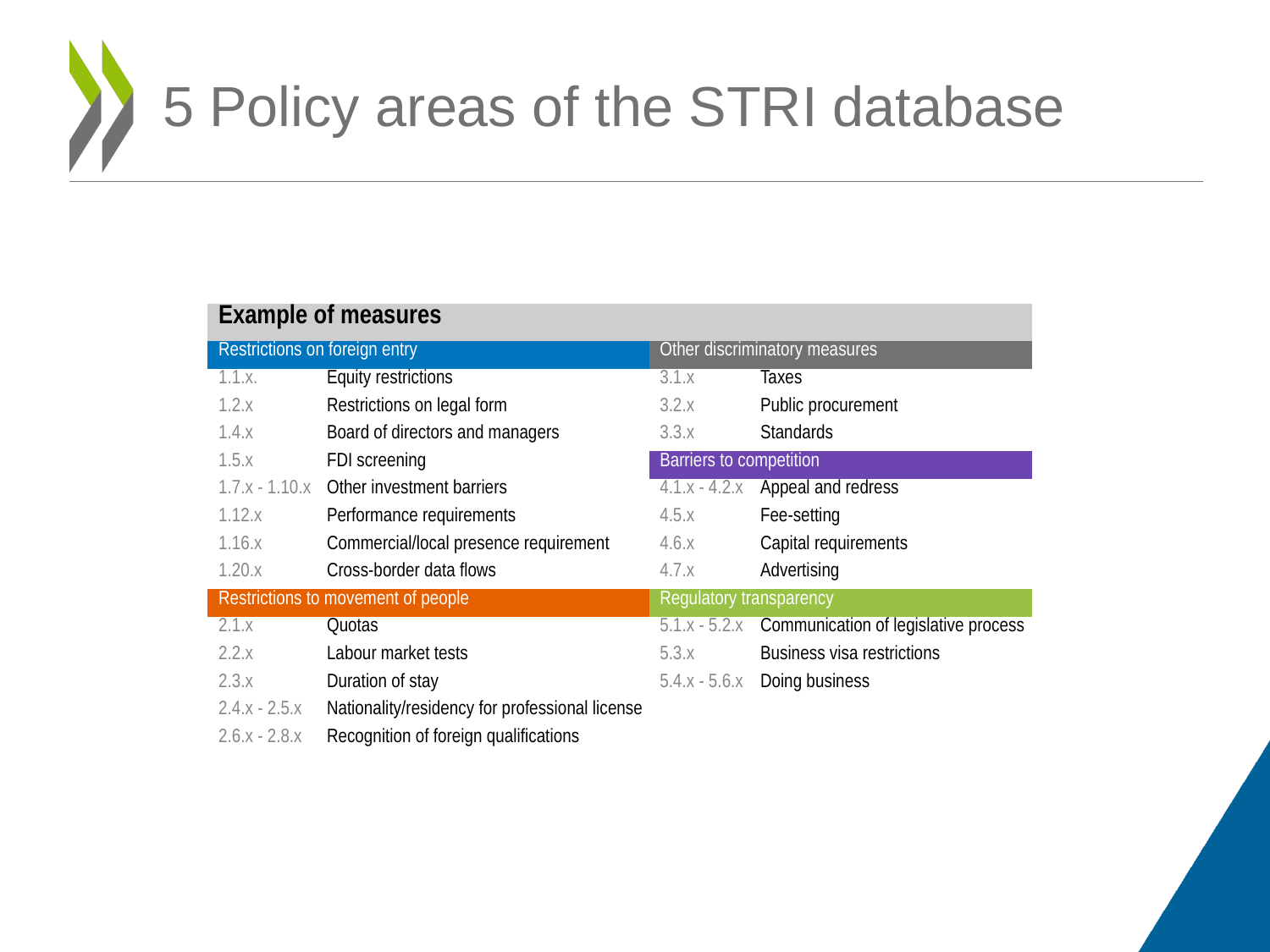

# 5 Policy areas of the STRI database
| Example of measures |  |  |  |
| --- | --- | --- | --- |
| Restrictions on foreign entry |  | Other discriminatory measures |  |
| 1.1.x. | Equity restrictions | 3.1.x | Taxes |
| 1.2.x | Restrictions on legal form | 3.2.x | Public procurement |
| 1.4.x | Board of directors and managers | 3.3.x | Standards |
| 1.5.x | FDI screening | Barriers to competition |  |
| 1.7.x - 1.10.x | Other investment barriers | 4.1.x - 4.2.x | Appeal and redress |
| 1.12.x | Performance requirements | 4.5.x | Fee-setting |
| 1.16.x | Commercial/local presence requirement | 4.6.x | Capital requirements |
| 1.20.x | Cross-border data flows | 4.7.x | Advertising |
| Restrictions to movement of people |  | Regulatory transparency |  |
| 2.1.x | Quotas | 5.1.x - 5.2.x | Communication of legislative process |
| 2.2.x | Labour market tests | 5.3.x | Business visa restrictions |
| 2.3.x | Duration of stay | 5.4.x - 5.6.x | Doing business |
| 2.4.x - 2.5.x | Nationality/residency for professional license |  |  |
| 2.6.x - 2.8.x | Recognition of foreign qualifications |  |  |